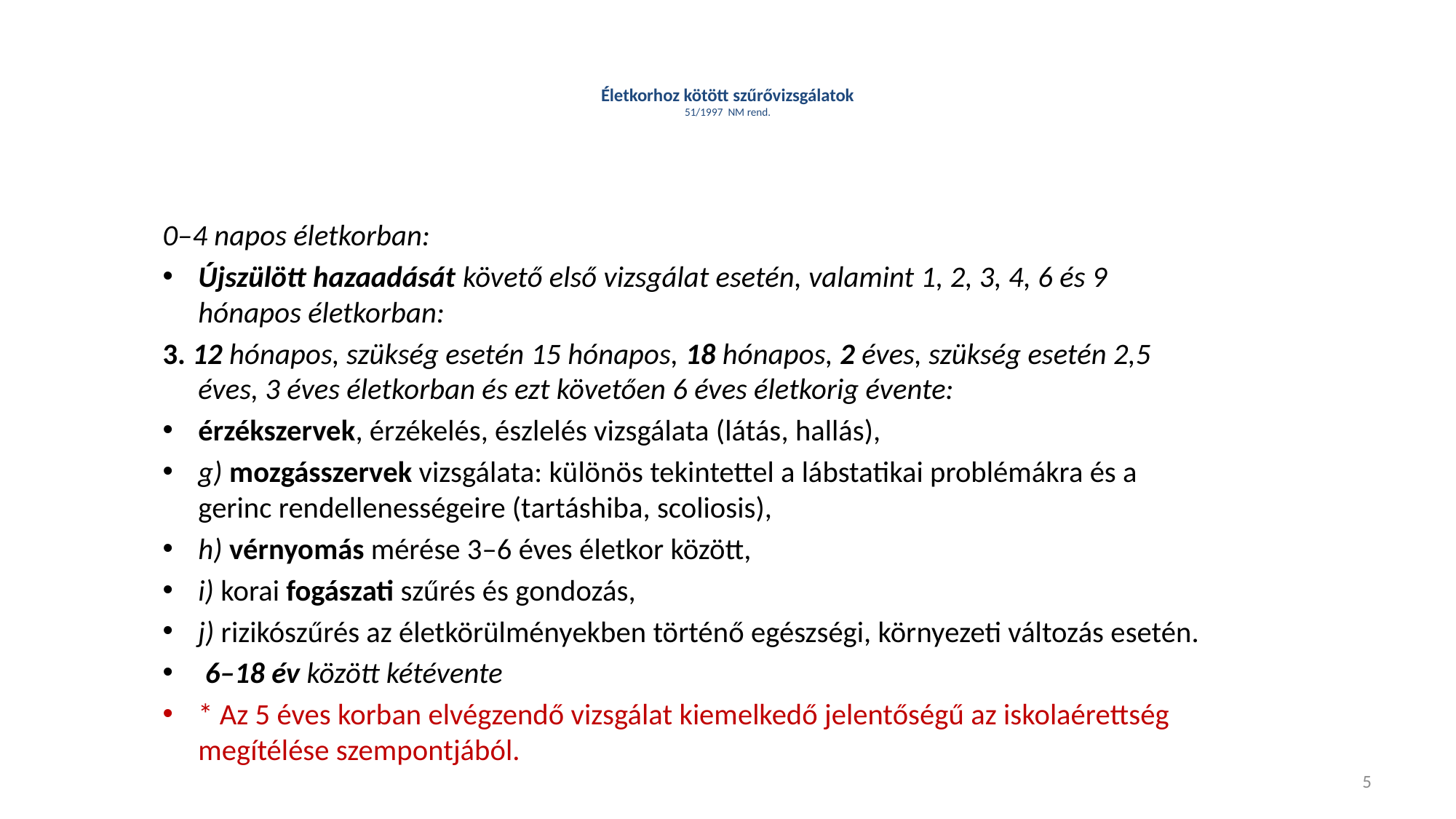

# Életkorhoz kötött szűrővizsgálatok 51/1997  NM rend.

0–4 napos életkorban:
Újszülött hazaadását követő első vizsgálat esetén, valamint 1, 2, 3, 4, 6 és 9 hónapos életkorban:
3. 12 hónapos, szükség esetén 15 hónapos, 18 hónapos, 2 éves, szükség esetén 2,5 éves, 3 éves életkorban és ezt követően 6 éves életkorig évente:
érzékszervek, érzékelés, észlelés vizsgálata (látás, hallás),
g) mozgásszervek vizsgálata: különös tekintettel a lábstatikai problémákra és a gerinc rendellenességeire (tartáshiba, scoliosis),
h) vérnyomás mérése 3–6 éves életkor között,
i) korai fogászati szűrés és gondozás,
j) rizikószűrés az életkörülményekben történő egészségi, környezeti változás esetén.
 6–18 év között kétévente
* Az 5 éves korban elvégzendő vizsgálat kiemelkedő jelentőségű az iskolaérettség megítélése szempontjából.

5